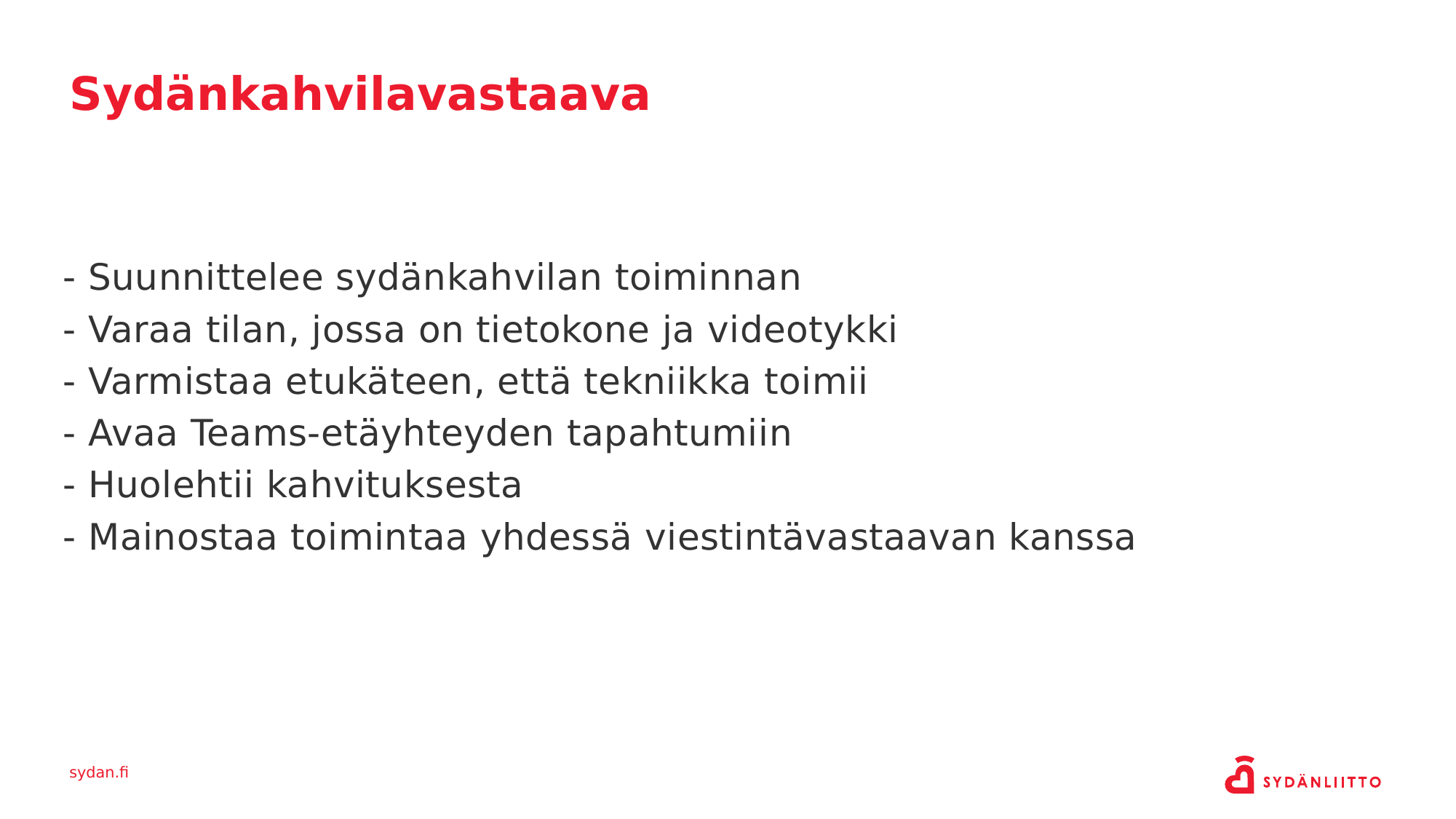

Sydänkahvilavastaava
- Suunnittelee sydänkahvilan toiminnan
- Varaa tilan, jossa on tietokone ja videotykki
- Varmistaa etukäteen, että tekniikka toimii
- Avaa Teams-etäyhteyden tapahtumiin
- Huolehtii kahvituksesta
- Mainostaa toimintaa yhdessä viestintävastaavan kanssa

sydan.fi